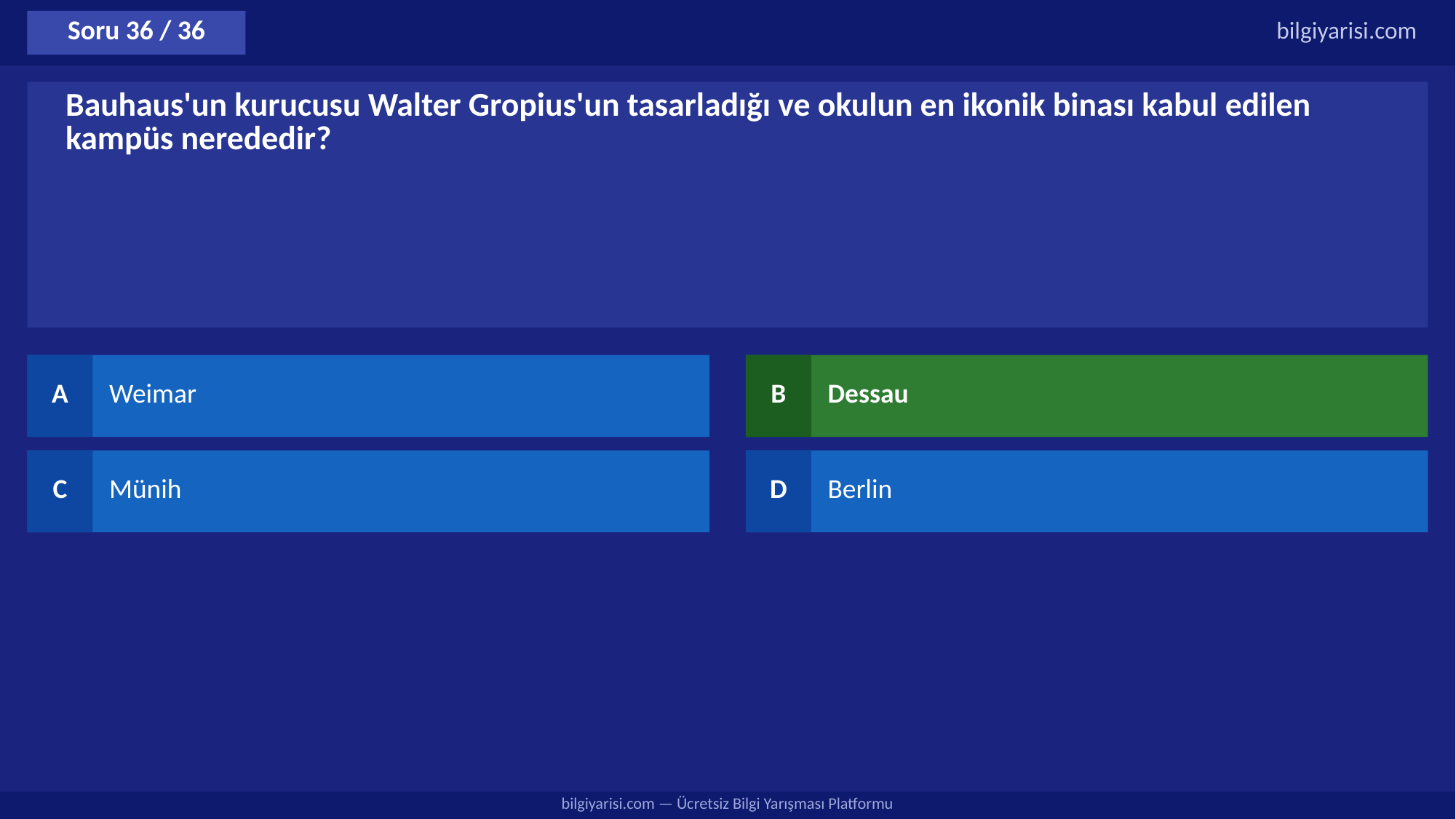

Soru 36 / 36
bilgiyarisi.com

Bauhaus'un kurucusu Walter Gropius'un tasarladığı ve okulun en ikonik binası kabul edilen kampüs nerededir?

A
Weimar

B
Dessau

C
Münih

D
Berlin
bilgiyarisi.com — Ücretsiz Bilgi Yarışması Platformu